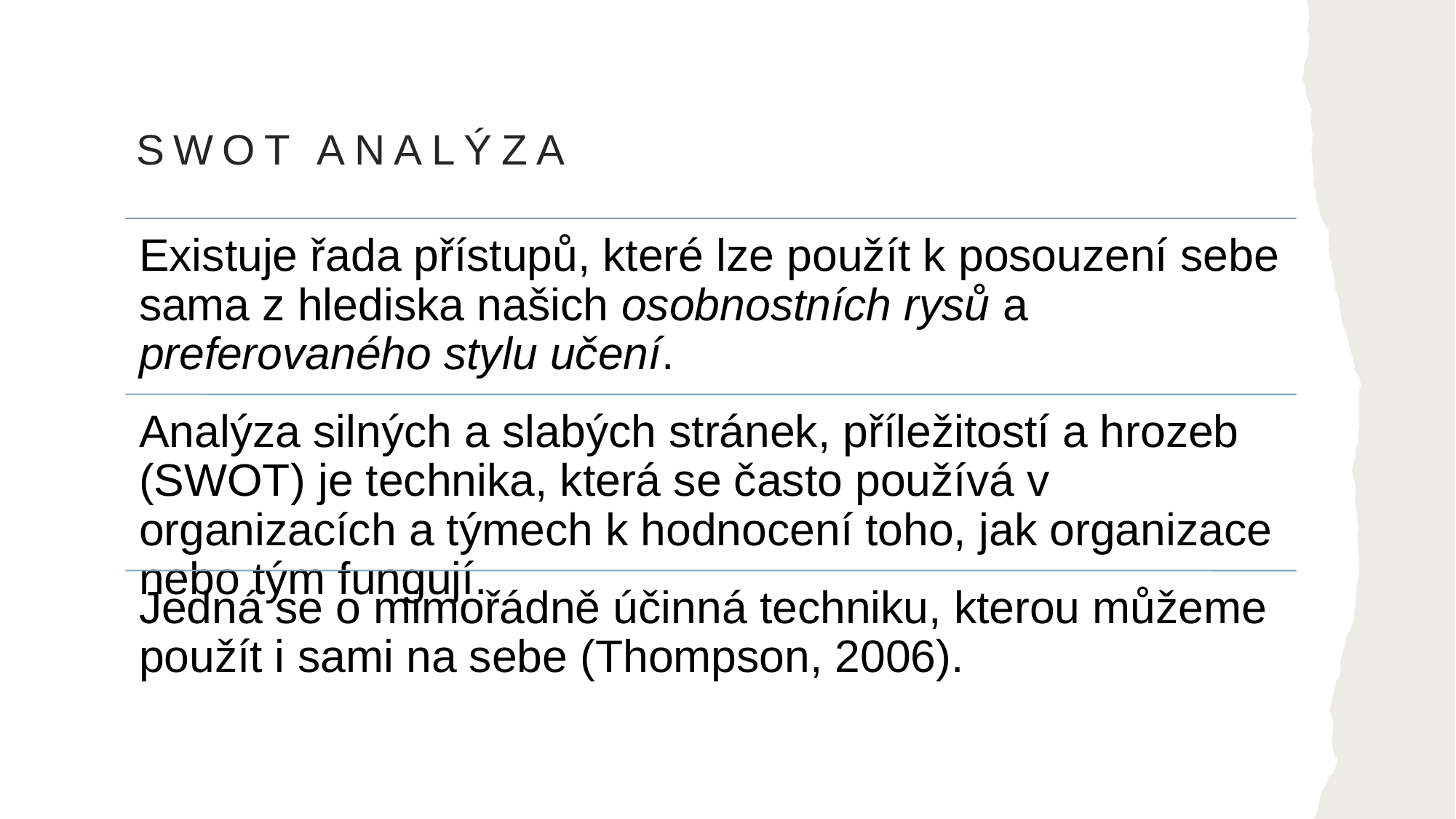

# Swot ANALÝZA
Existuje řada přístupů, které lze použít k posouzení sebe sama z hlediska našich osobnostních rysů a preferovaného stylu učení.
Analýza silných a slabých stránek, příležitostí a hrozeb (SWOT) je technika, která se často používá v organizacích a týmech k hodnocení toho, jak organizace nebo tým fungují.
Jedná se o mimořádně účinná techniku, kterou můžeme použít i sami na sebe (Thompson, 2006).